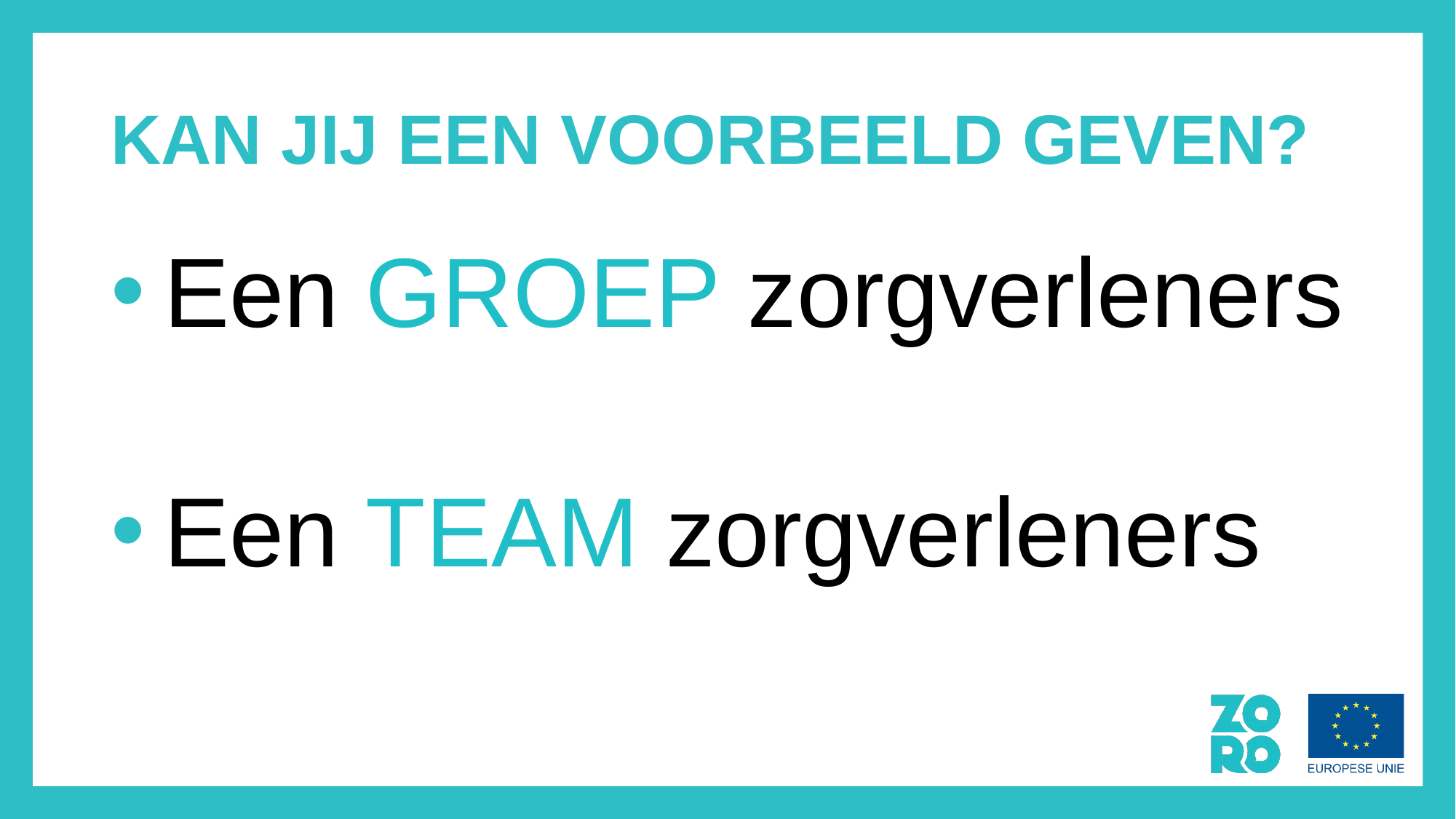

# KAN JIJ EEN VOORBEELD GEVEN?
Een GROEP zorgverleners

Een TEAM zorgverleners